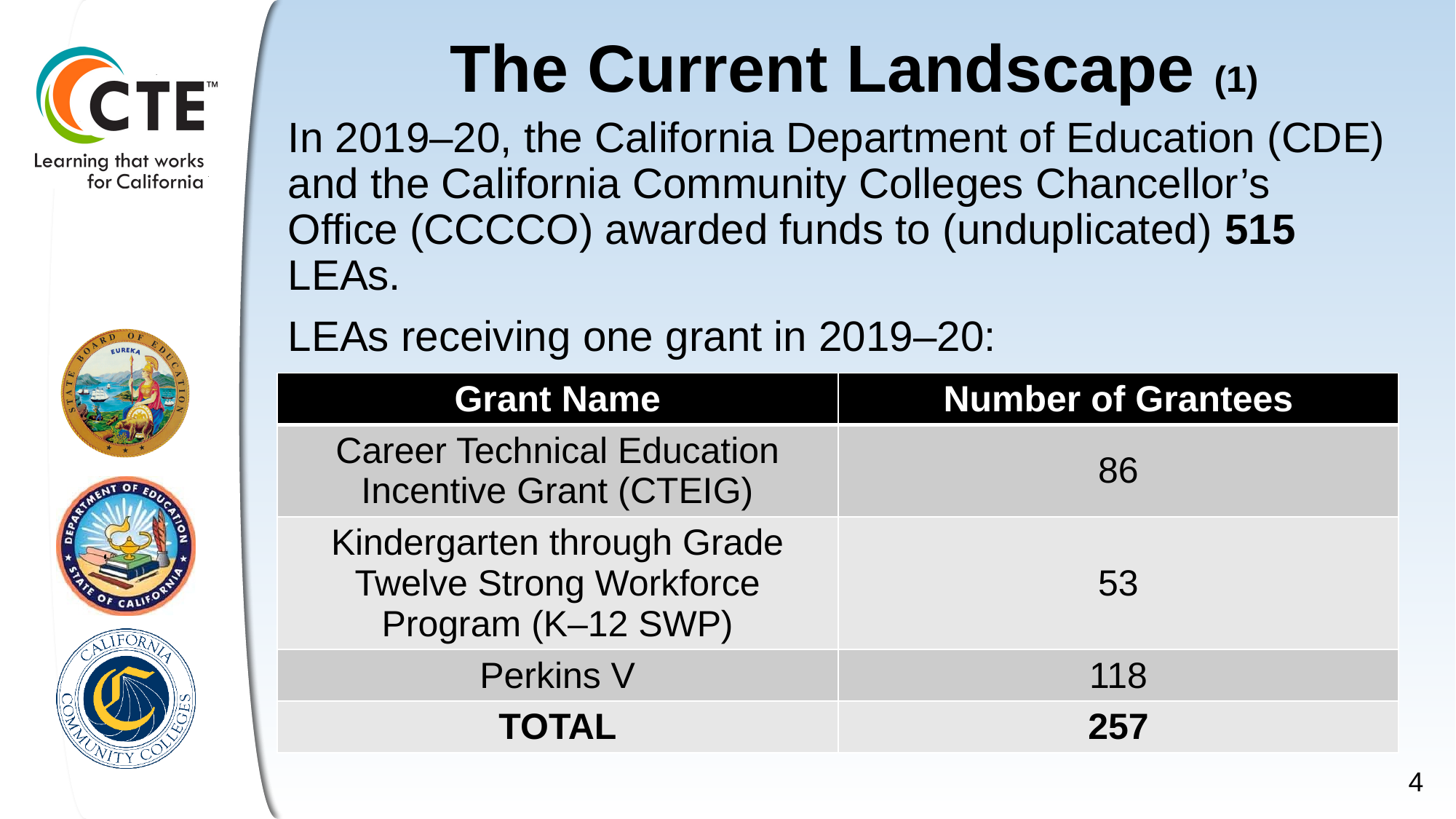

# The Current Landscape (1)
In 2019–20, the California Department of Education (CDE) and the California Community Colleges Chancellor’s Office (CCCCO) awarded funds to (unduplicated) 515 LEAs.
LEAs receiving one grant in 2019–20:

| Grant Name | Number of Grantees |
| --- | --- |
| Career Technical Education Incentive Grant (CTEIG) | 86 |
| Kindergarten through Grade Twelve Strong Workforce Program (K–12 SWP) | 53 |
| Perkins V | 118 |
| TOTAL | 257 |